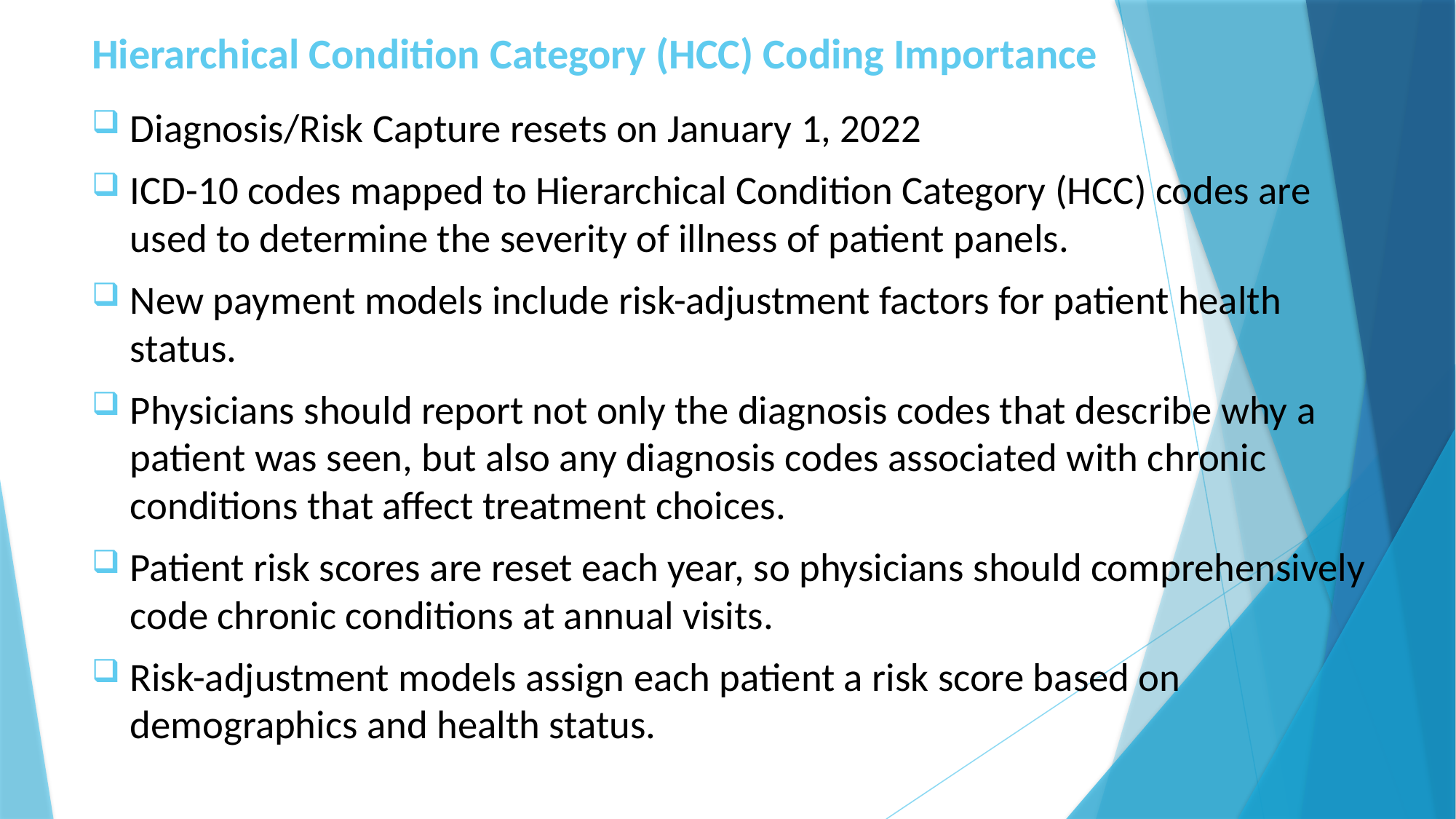

# Hierarchical Condition Category (HCC) Coding Importance
Diagnosis/Risk Capture resets on January 1, 2022
ICD-10 codes mapped to Hierarchical Condition Category (HCC) codes are used to determine the severity of illness of patient panels.
New payment models include risk-adjustment factors for patient health status.
Physicians should report not only the diagnosis codes that describe why a patient was seen, but also any diagnosis codes associated with chronic conditions that affect treatment choices.
Patient risk scores are reset each year, so physicians should comprehensively code chronic conditions at annual visits.
Risk-adjustment models assign each patient a risk score based on demographics and health status.